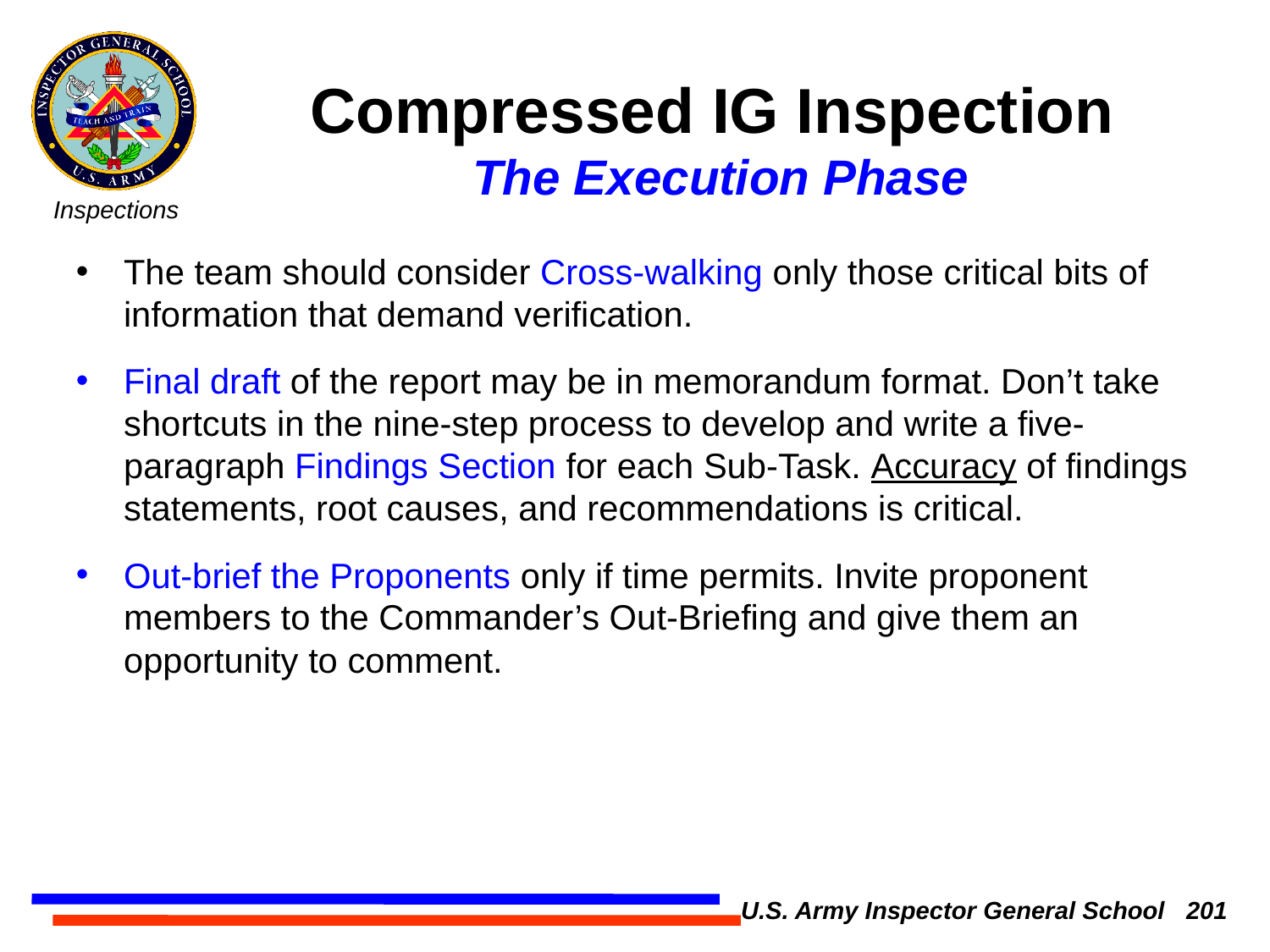

Compressed IG Inspection
The Execution Phase
The team should consider Cross-walking only those critical bits of information that demand verification.
Final draft of the report may be in memorandum format. Don’t take shortcuts in the nine-step process to develop and write a five-paragraph Findings Section for each Sub-Task. Accuracy of findings statements, root causes, and recommendations is critical.
Out-brief the Proponents only if time permits. Invite proponent members to the Commander’s Out-Briefing and give them an opportunity to comment.
U.S. Army Inspector General School   201